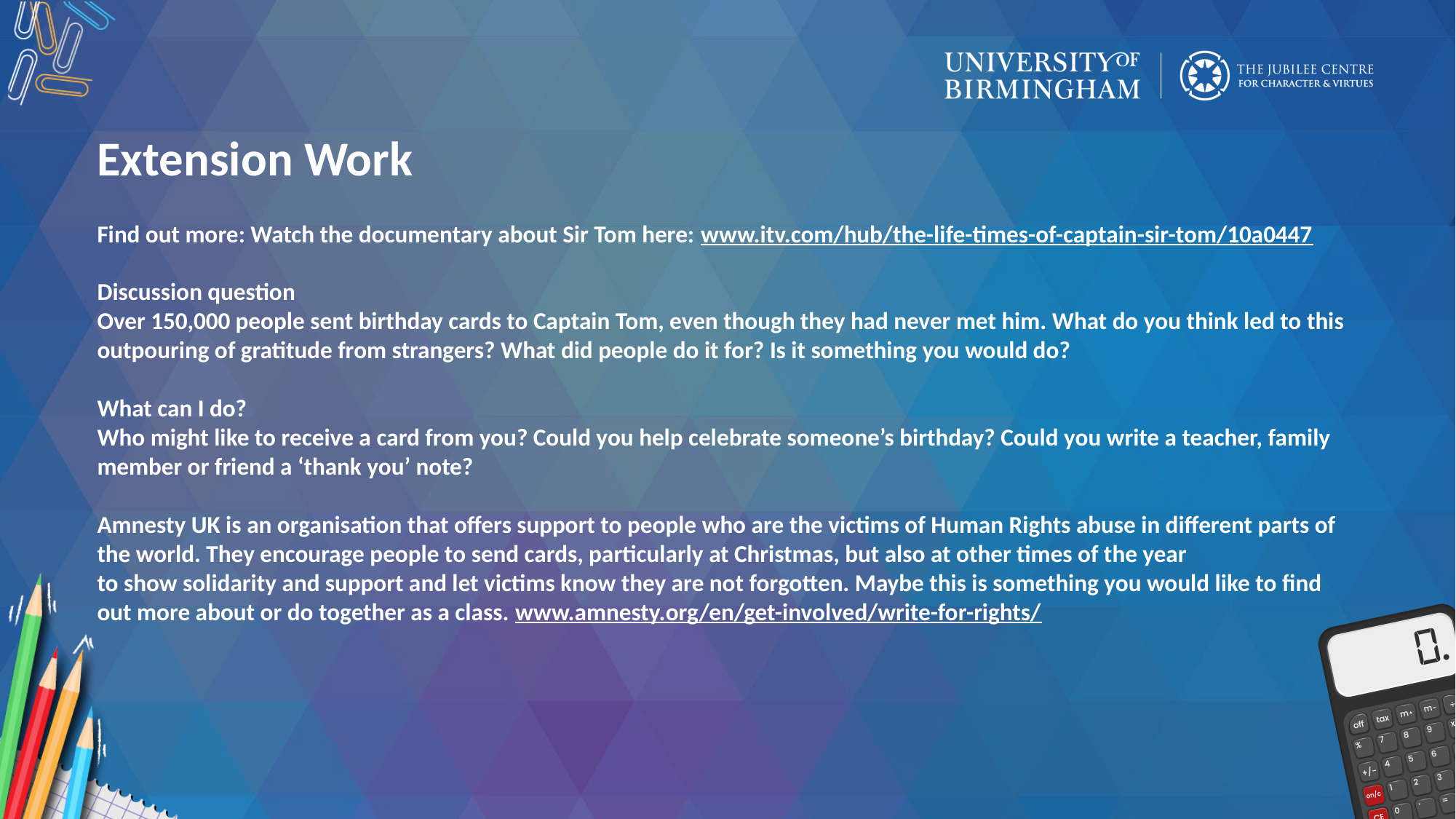

Extension Work

Find out more: Watch the documentary about Sir Tom here: www.itv.com/hub/the-life-times-of-captain-sir-tom/10a0447

Discussion question
Over 150,000 people sent birthday cards to Captain Tom, even though they had never met him. What do you think led to this outpouring of gratitude from strangers? What did people do it for? Is it something you would do?

What can I do?
Who might like to receive a card from you? Could you help celebrate someone’s birthday? Could you write a teacher, family member or friend a ‘thank you’ note?

Amnesty UK is an organisation that offers support to people who are the victims of Human Rights abuse in different parts of the world. They encourage people to send cards, particularly at Christmas, but also at other times of the year
to show solidarity and support and let victims know they are not forgotten. Maybe this is something you would like to find out more about or do together as a class. www.amnesty.org/en/get-involved/write-for-rights/